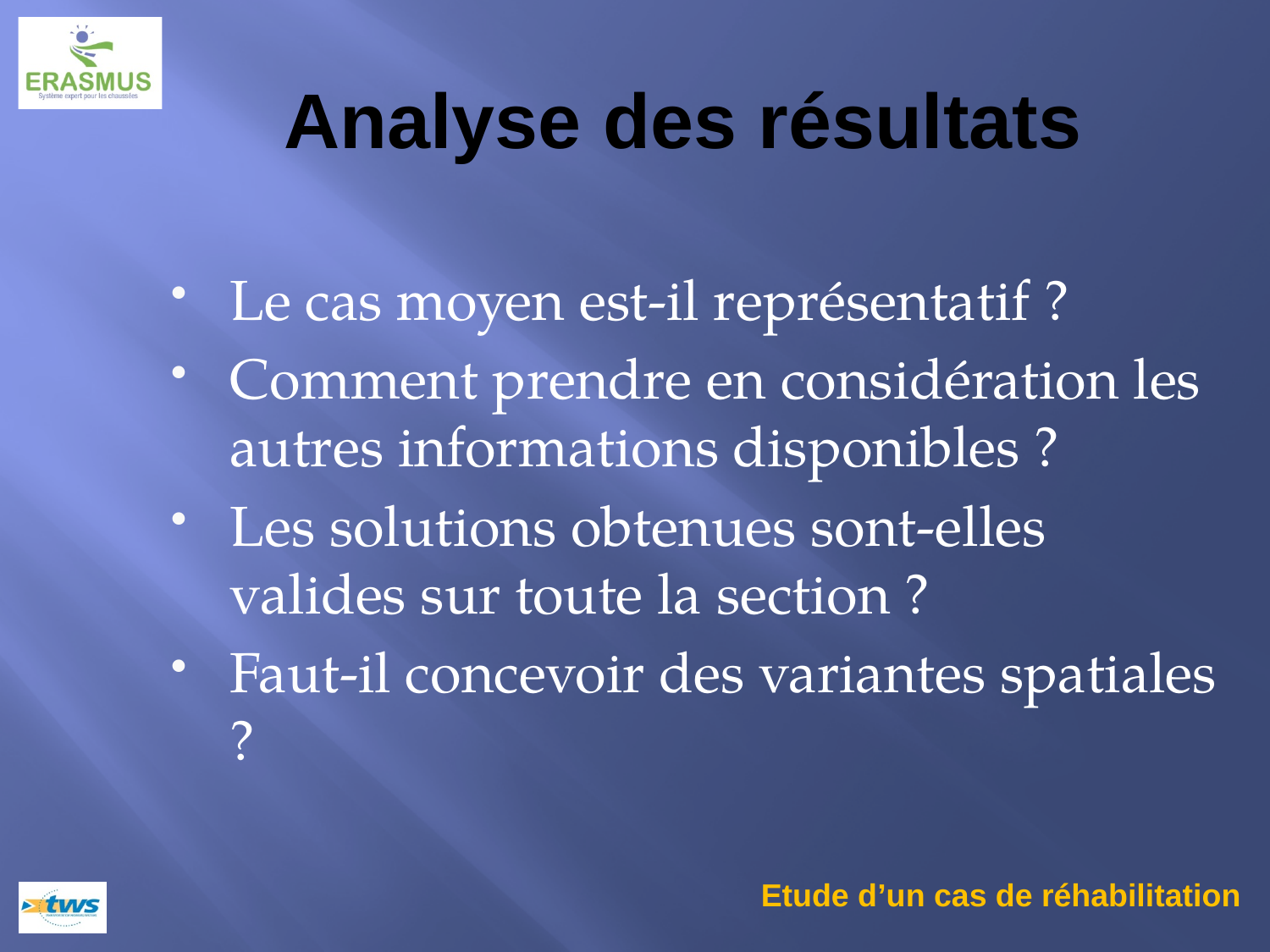

# Analyse des résultats
Le cas moyen est-il représentatif ?
Comment prendre en considération les autres informations disponibles ?
Les solutions obtenues sont-elles valides sur toute la section ?
Faut-il concevoir des variantes spatiales ?

Etude d’un cas de réhabilitation